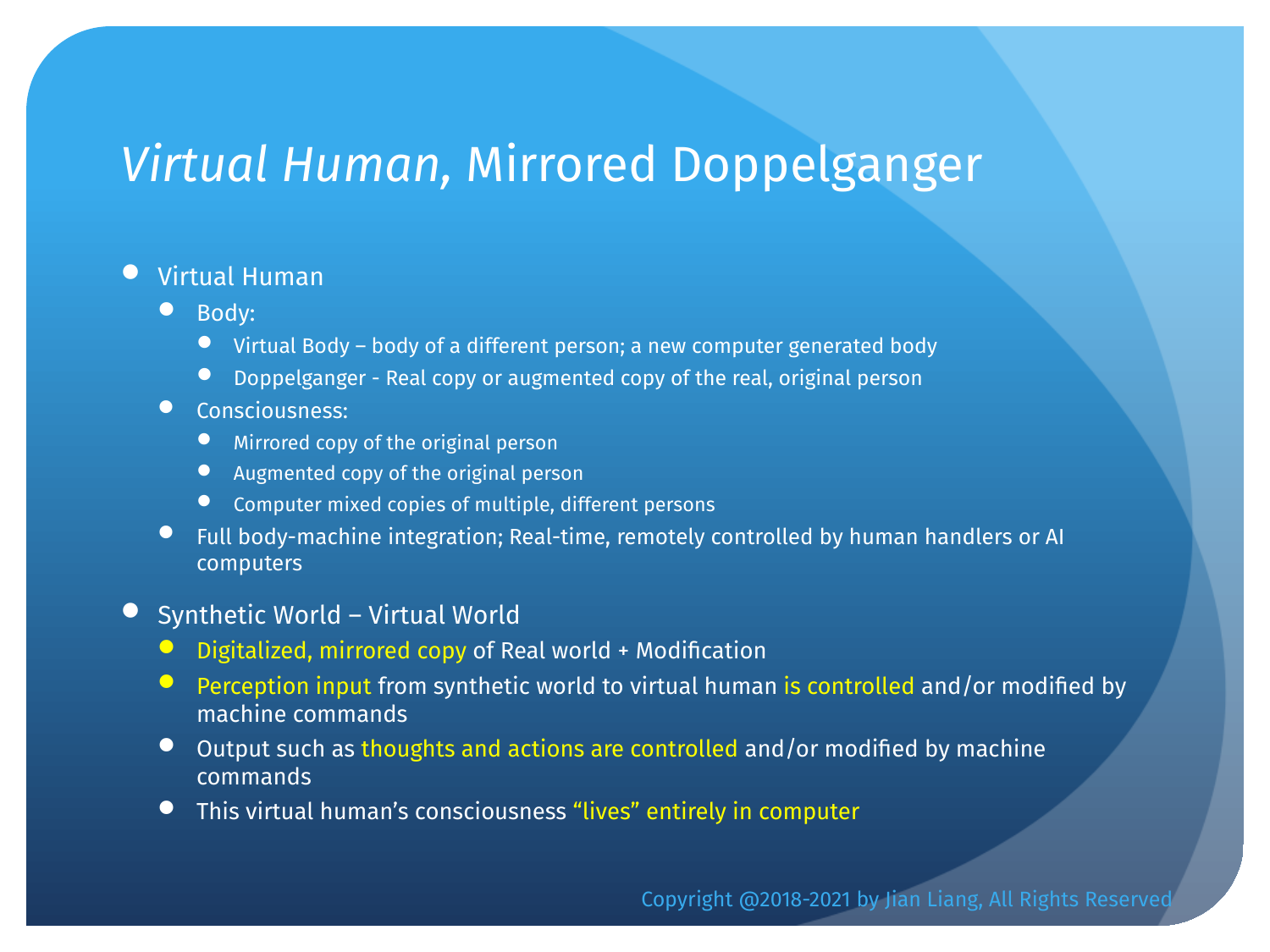

# Virtual Human, Mirrored Doppelganger
Virtual Human
Body:
Virtual Body – body of a different person; a new computer generated body
Doppelganger - Real copy or augmented copy of the real, original person
Consciousness:
Mirrored copy of the original person
Augmented copy of the original person
Computer mixed copies of multiple, different persons
Full body-machine integration; Real-time, remotely controlled by human handlers or AI computers
Synthetic World – Virtual World
Digitalized, mirrored copy of Real world + Modification
Perception input from synthetic world to virtual human is controlled and/or modified by machine commands
Output such as thoughts and actions are controlled and/or modified by machine commands
This virtual human’s consciousness “lives” entirely in computer

Copyright @2018-2021 by Jian Liang, All Rights Reserved